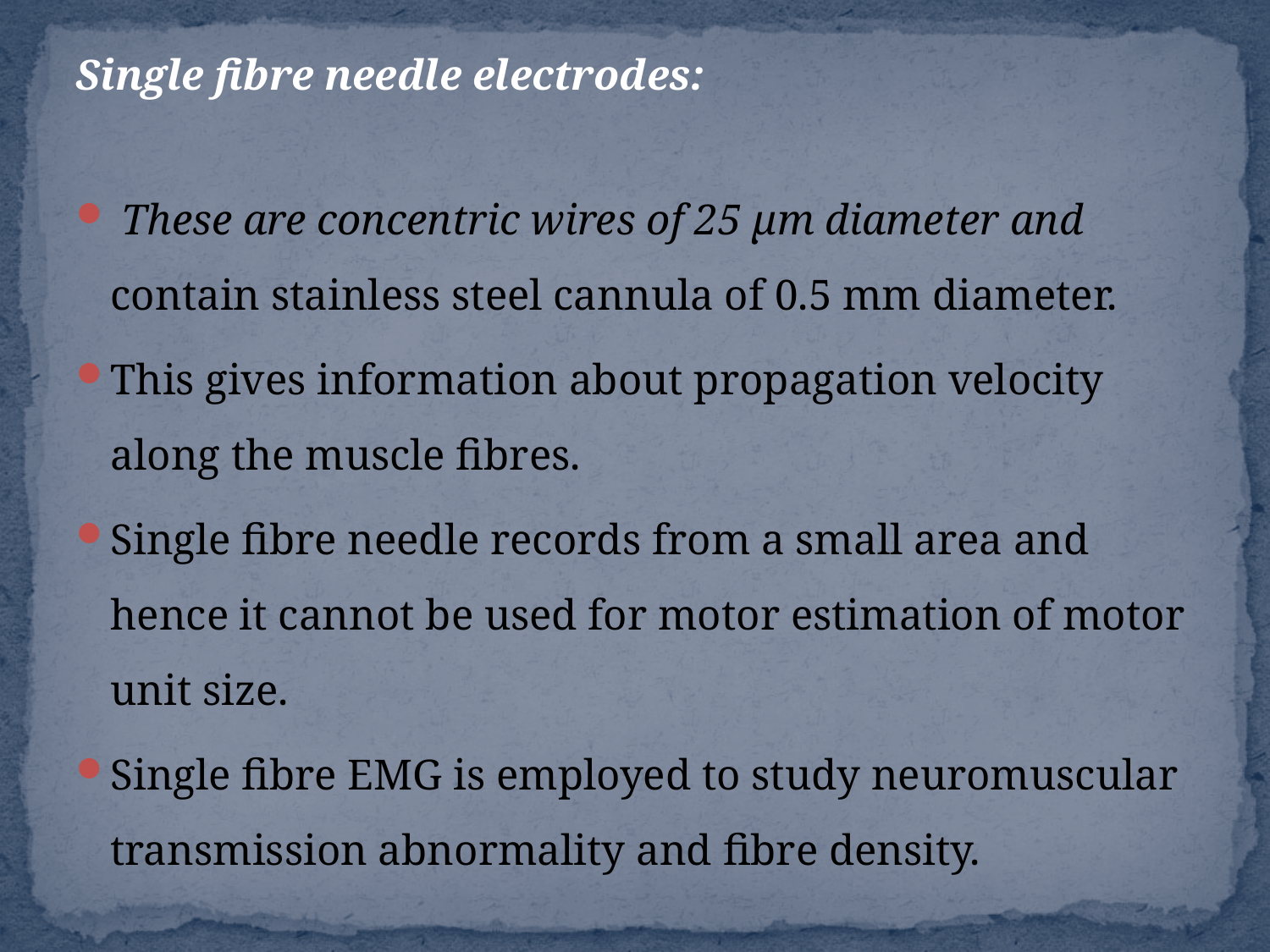

Single fibre needle electrodes:

 These are concentric wires of 25 μm diameter and contain stainless steel cannula of 0.5 mm diameter.
This gives information about propagation velocity along the muscle fibres.
Single fibre needle records from a small area and hence it cannot be used for motor estimation of motor unit size.
Single fibre EMG is employed to study neuromuscular transmission abnormality and fibre density.